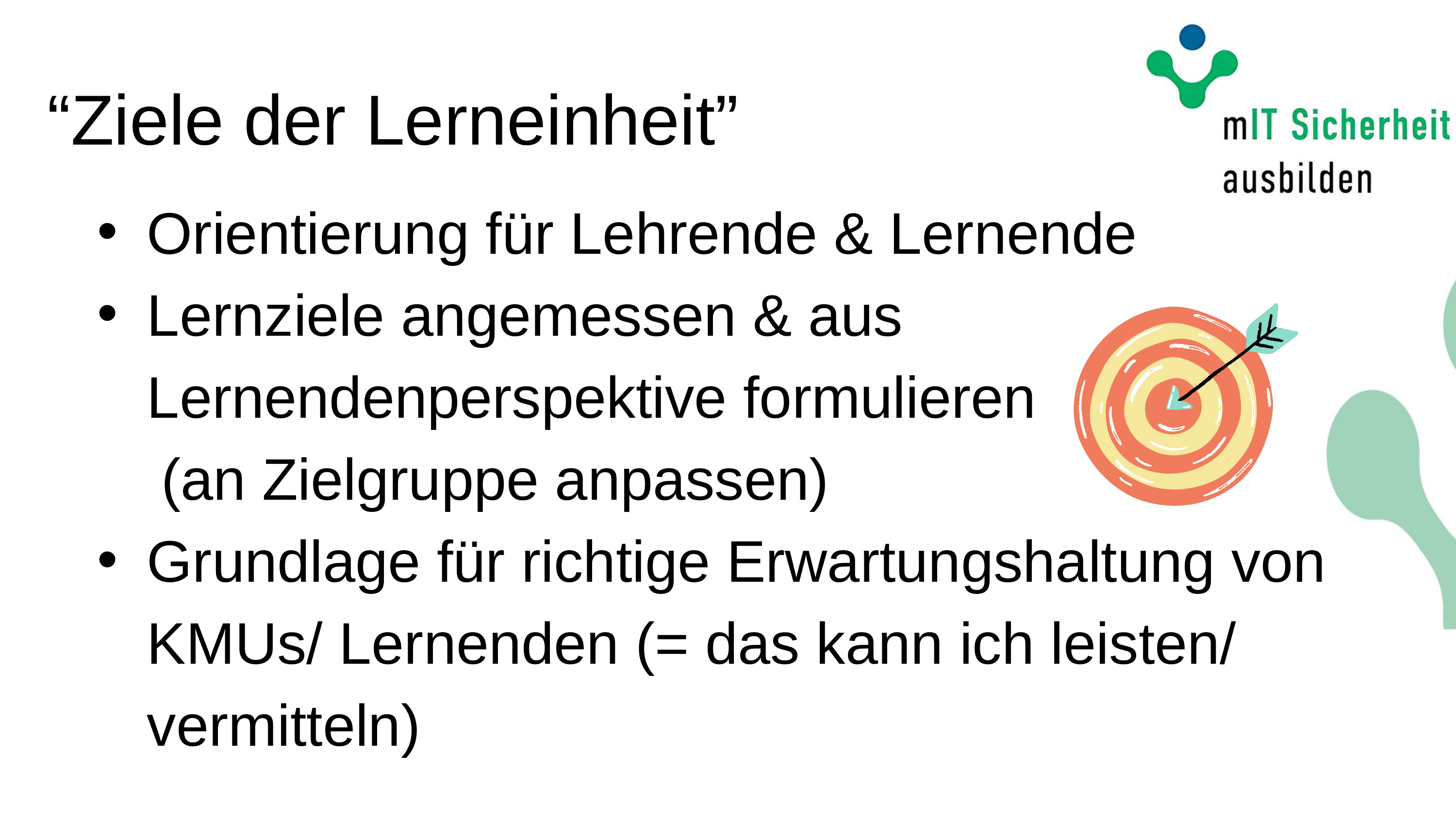

“Ziele der Lerneinheit”
Orientierung für Lehrende & Lernende
Lernziele angemessen & aus Lernendenperspektive formulieren
       (an Zielgruppe anpassen)
Grundlage für richtige Erwartungshaltung von KMUs/ Lernenden (= das kann ich leisten/ vermitteln)